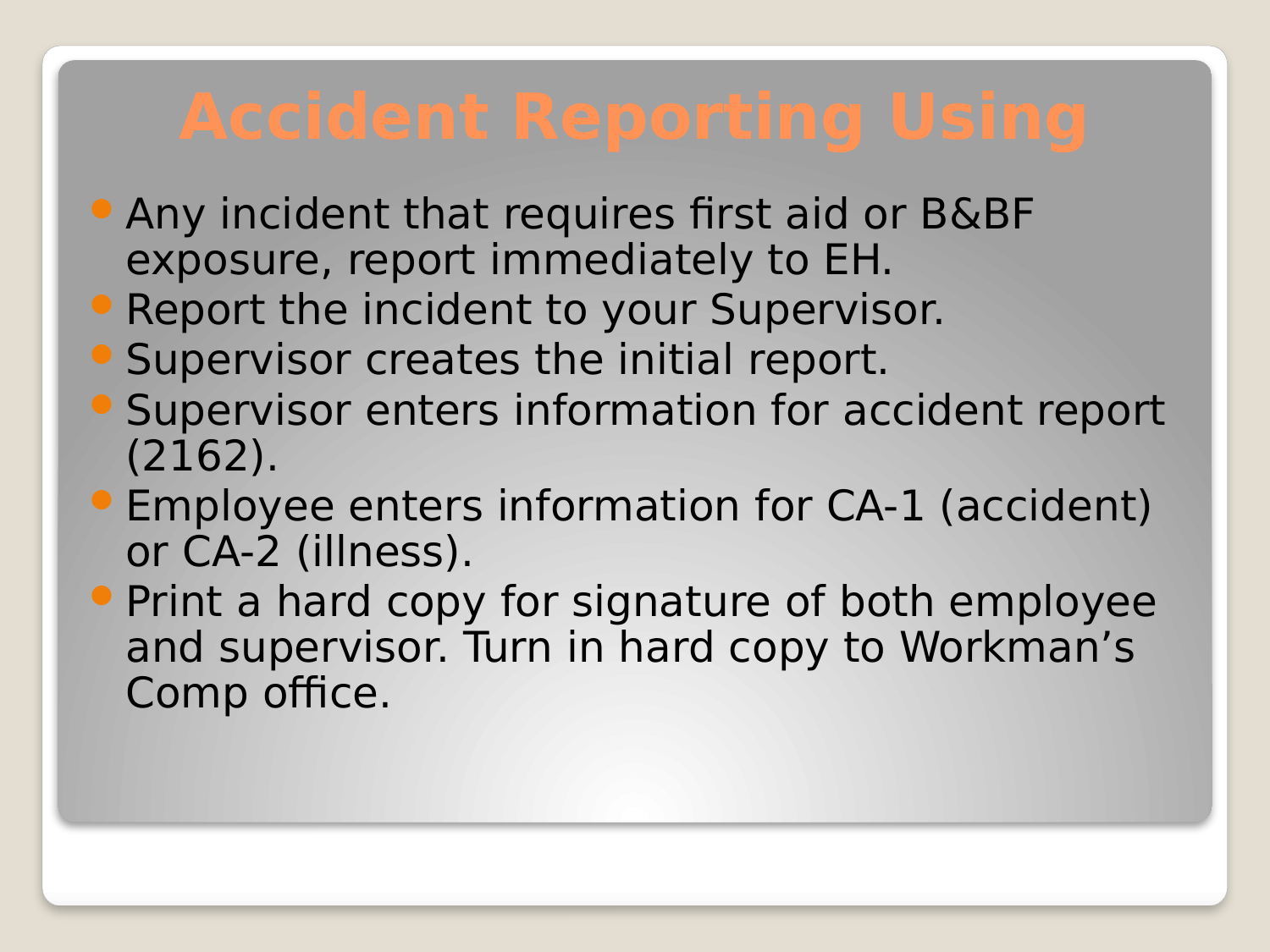

# Accident Reporting Using
Any incident that requires first aid or B&BF exposure, report immediately to EH.
Report the incident to your Supervisor.
Supervisor creates the initial report.
Supervisor enters information for accident report (2162).
Employee enters information for CA-1 (accident) or CA-2 (illness).
Print a hard copy for signature of both employee and supervisor. Turn in hard copy to Workman’s Comp office.